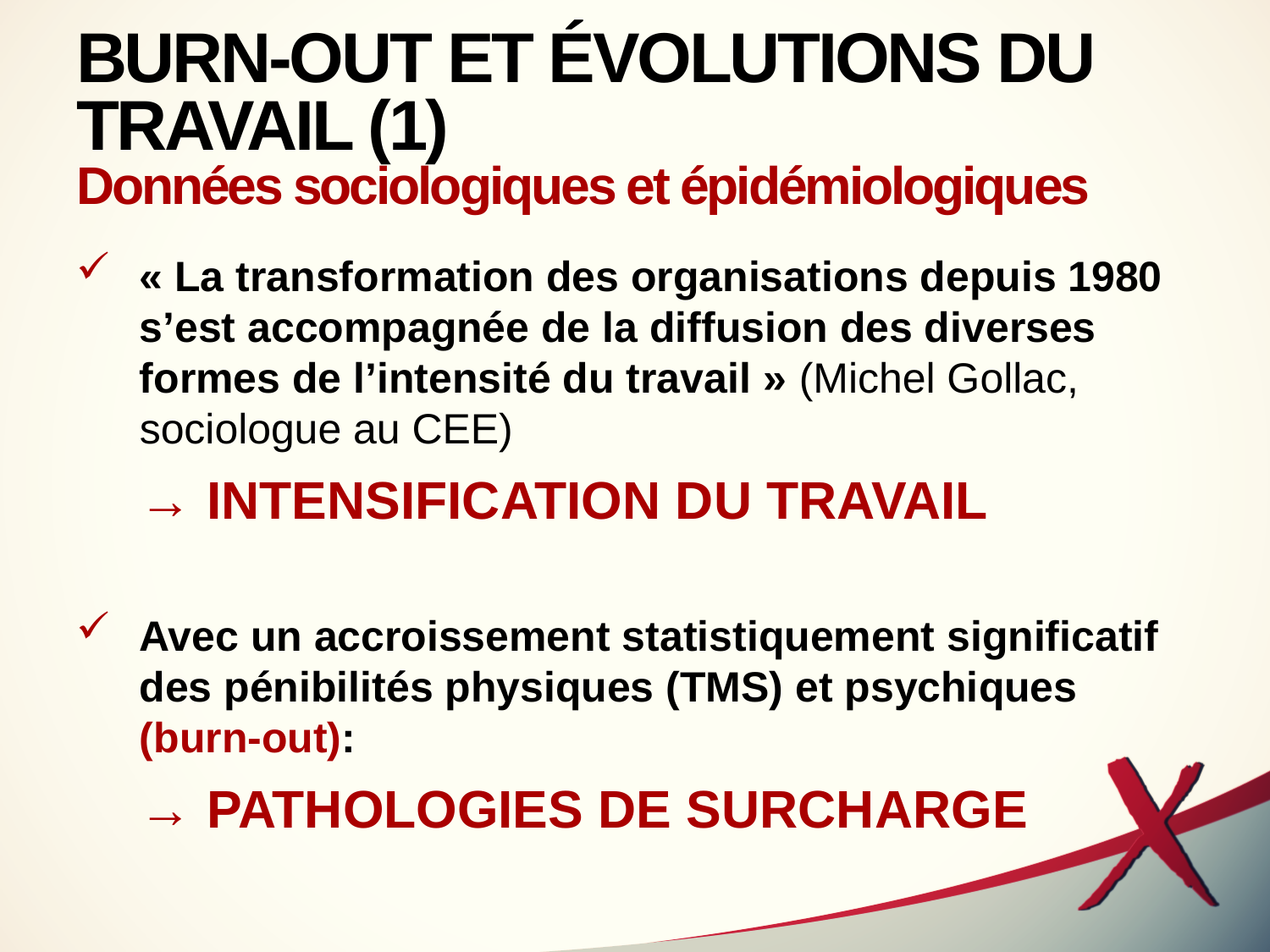

# BURN-OUT ET ÉVOLUTIONS DU TRAVAIL (1) Données sociologiques et épidémiologiques
« La transformation des organisations depuis 1980 s’est accompagnée de la diffusion des diverses formes de l’intensité du travail » (Michel Gollac, sociologue au CEE)
	→ INTENSIFICATION DU TRAVAIL

Avec un accroissement statistiquement significatif des pénibilités physiques (TMS) et psychiques (burn-out):
	→ PATHOLOGIES DE SURCHARGE